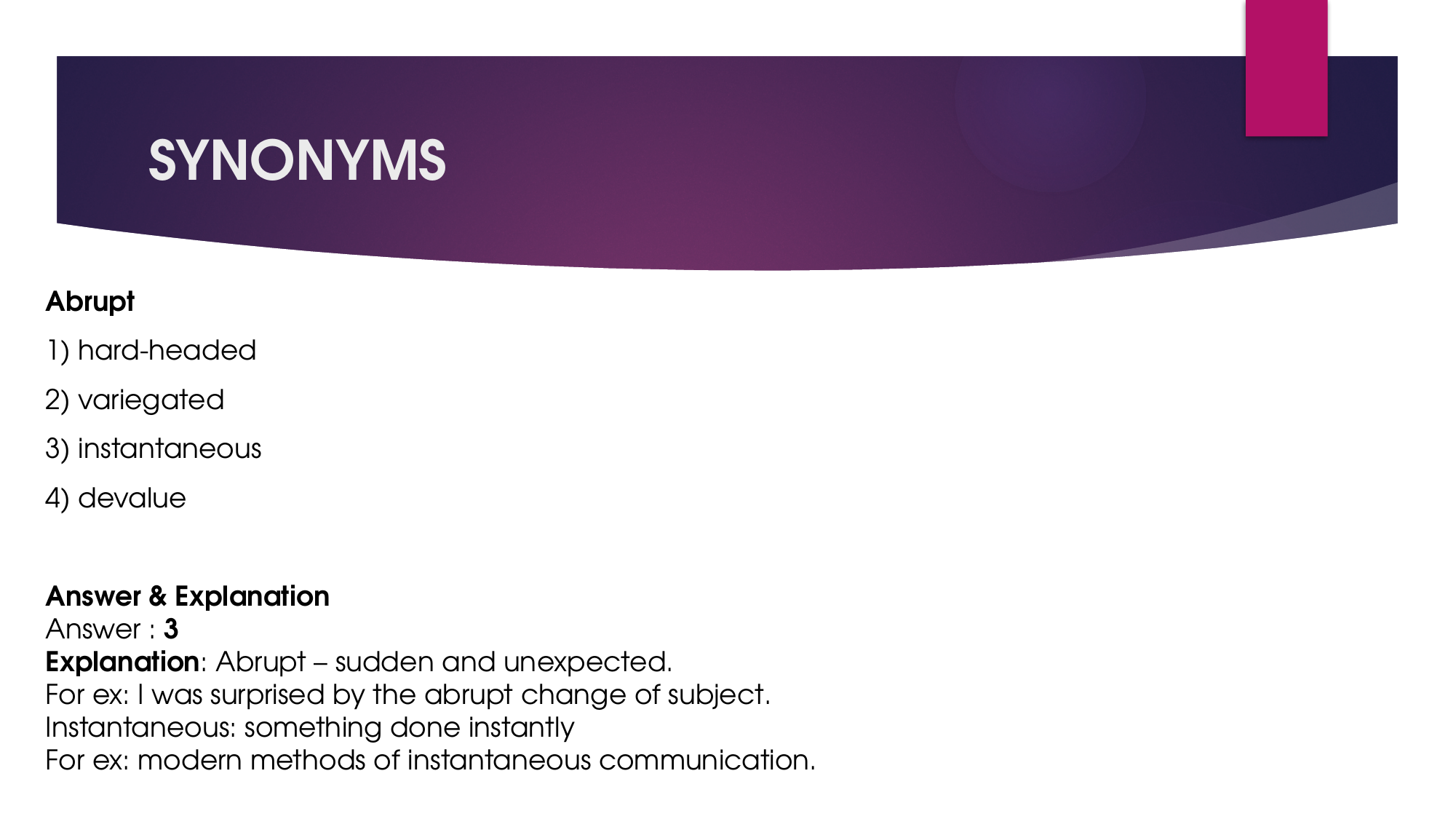

# SYNONYMS
Abrupt
1) hard-headed
2) variegated
3) instantaneous
4) devalue

Answer & Explanation
Answer : 3
Explanation: Abrupt – sudden and unexpected.
For ex: I was surprised by the abrupt change of subject.
Instantaneous: something done instantly
For ex: modern methods of instantaneous communication.